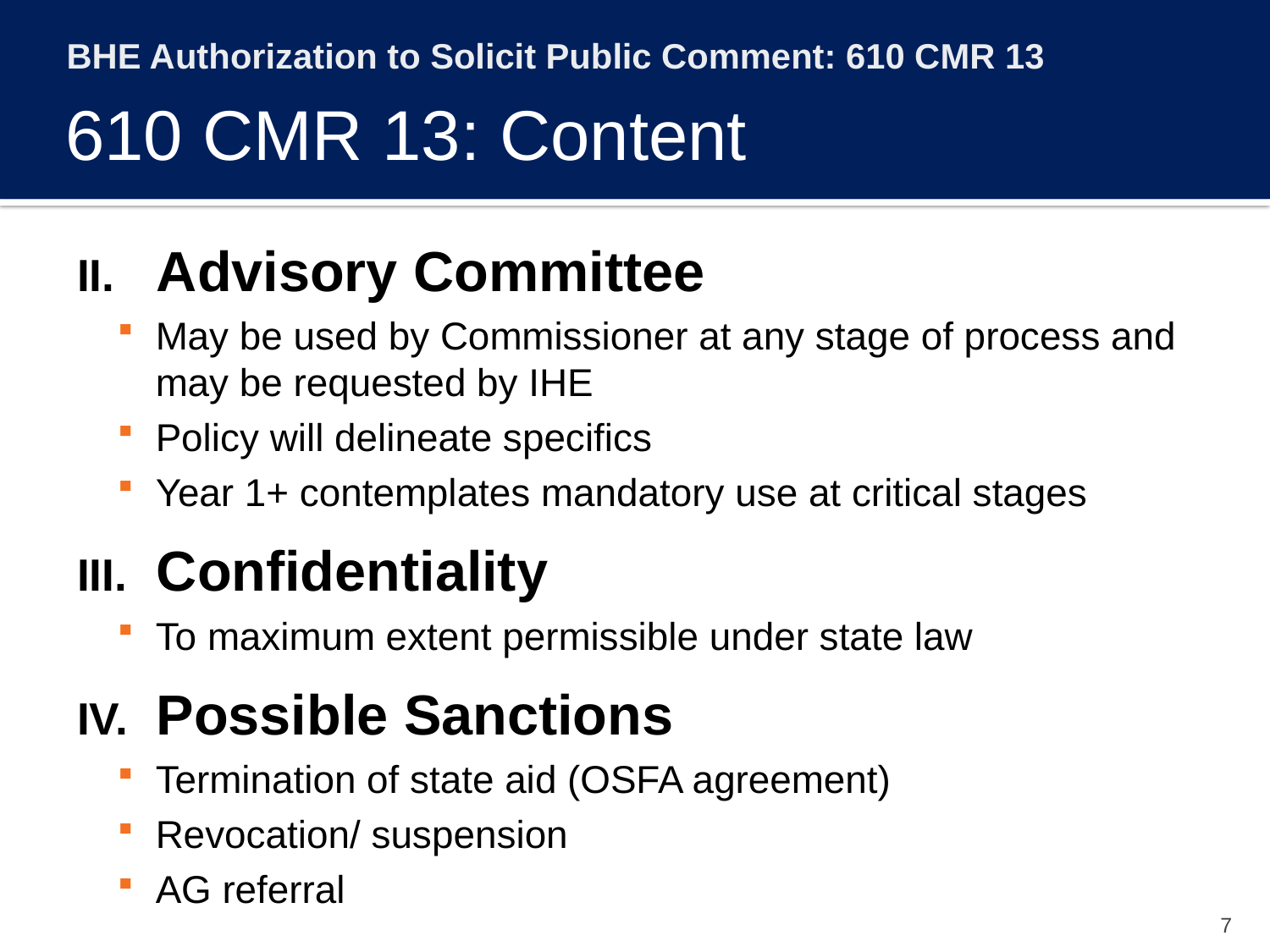

BHE Authorization to Solicit Public Comment: 610 CMR 13
# 610 CMR 13: Content
Advisory Committee
May be used by Commissioner at any stage of process and may be requested by IHE
Policy will delineate specifics
Year 1+ contemplates mandatory use at critical stages
Confidentiality
To maximum extent permissible under state law
Possible Sanctions
Termination of state aid (OSFA agreement)
Revocation/ suspension
AG referral